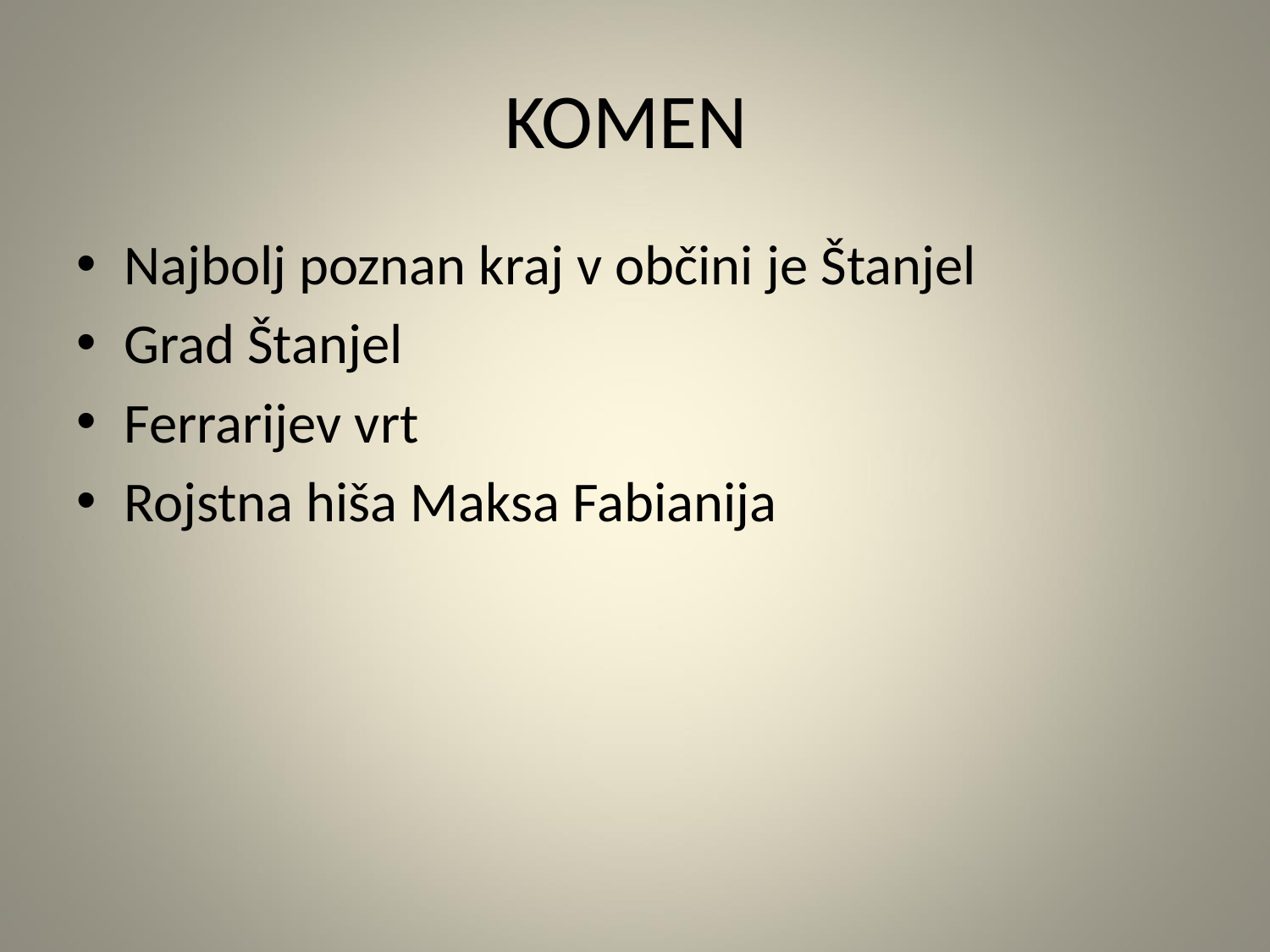

# KOMEN
Najbolj poznan kraj v občini je Štanjel
Grad Štanjel
Ferrarijev vrt
Rojstna hiša Maksa Fabianija